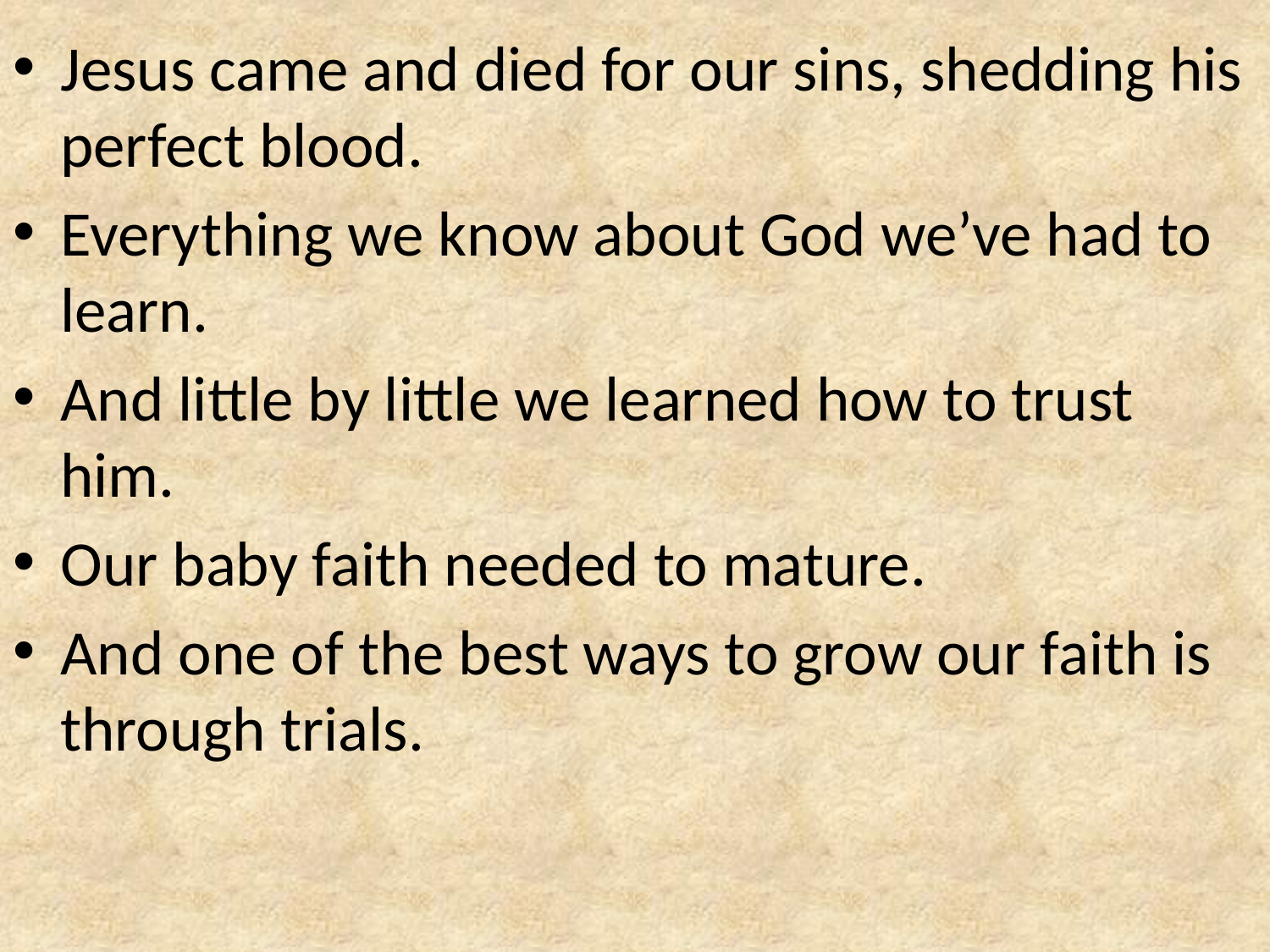

Jesus came and died for our sins, shedding his perfect blood.
Everything we know about God we’ve had to learn.
And little by little we learned how to trust him.
Our baby faith needed to mature.
And one of the best ways to grow our faith is through trials.